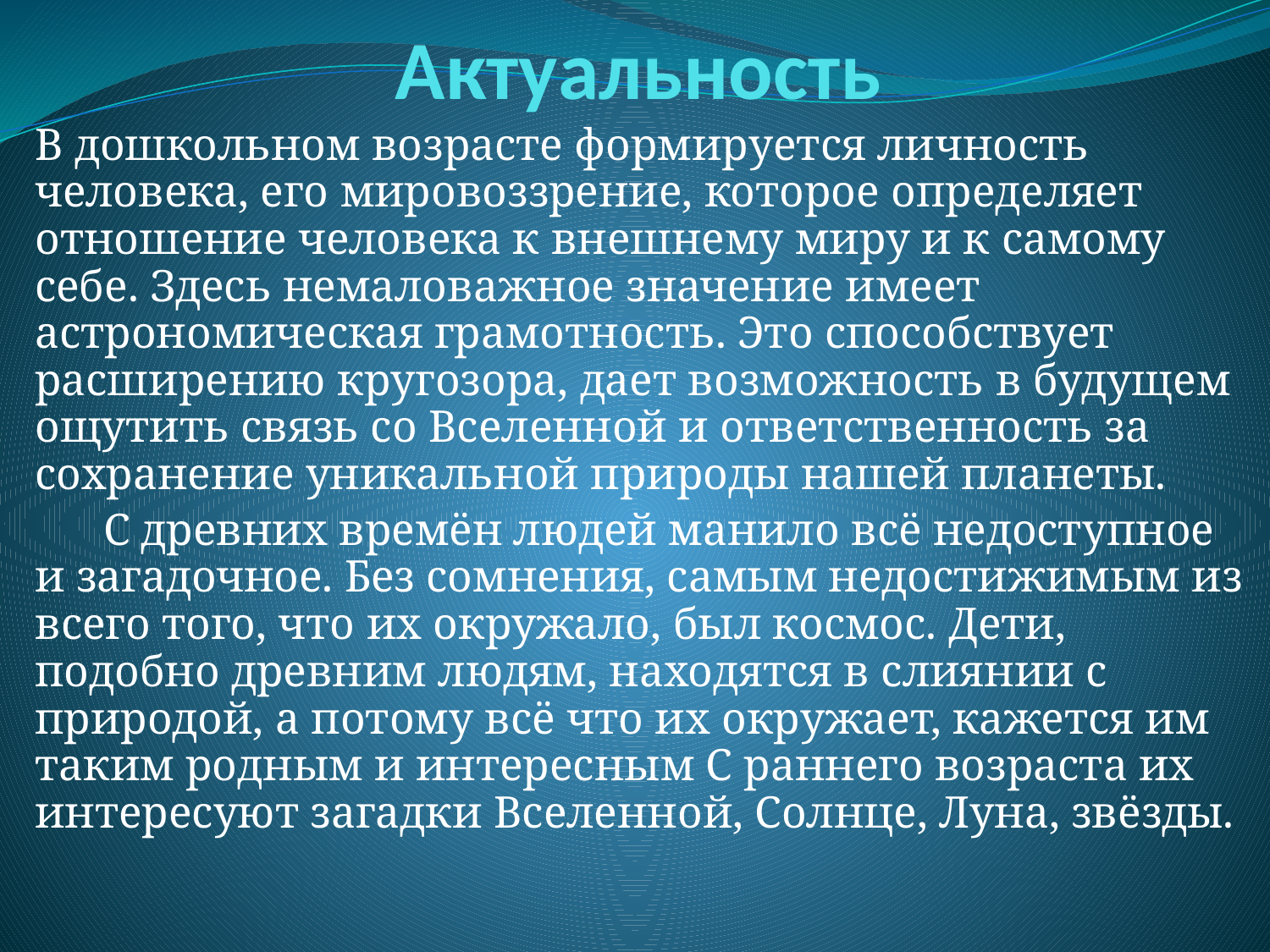

# Актуальность
В дошкольном возрасте формируется личность человека, его мировоззрение, которое определяет отношение человека к внешнему миру и к самому себе. Здесь немаловажное значение имеет астрономическая грамотность. Это способствует расширению кругозора, дает возможность в будущем ощутить связь со Вселенной и ответственность за сохранение уникальной природы нашей планеты.
      С древних времён людей манило всё недоступное и загадочное. Без сомнения, самым недостижимым из всего того, что их окружало, был космос. Дети, подобно древним людям, находятся в слиянии с природой, а потому всё что их окружает, кажется им таким родным и интересным С раннего возраста их интересуют загадки Вселенной, Солнце, Луна, звёзды.